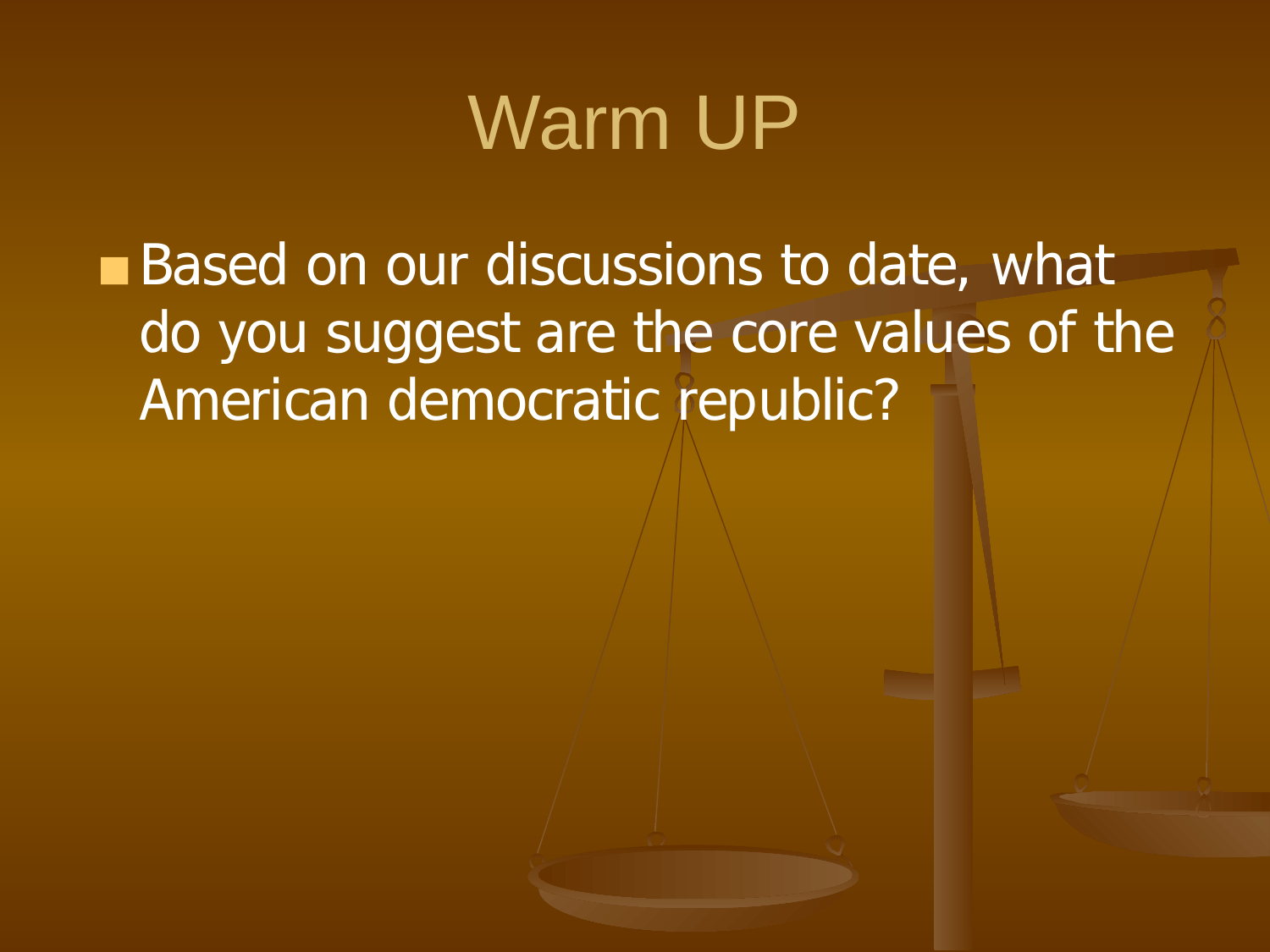

# Warm UP
Based on our discussions to date, what do you suggest are the core values of the American democratic republic?